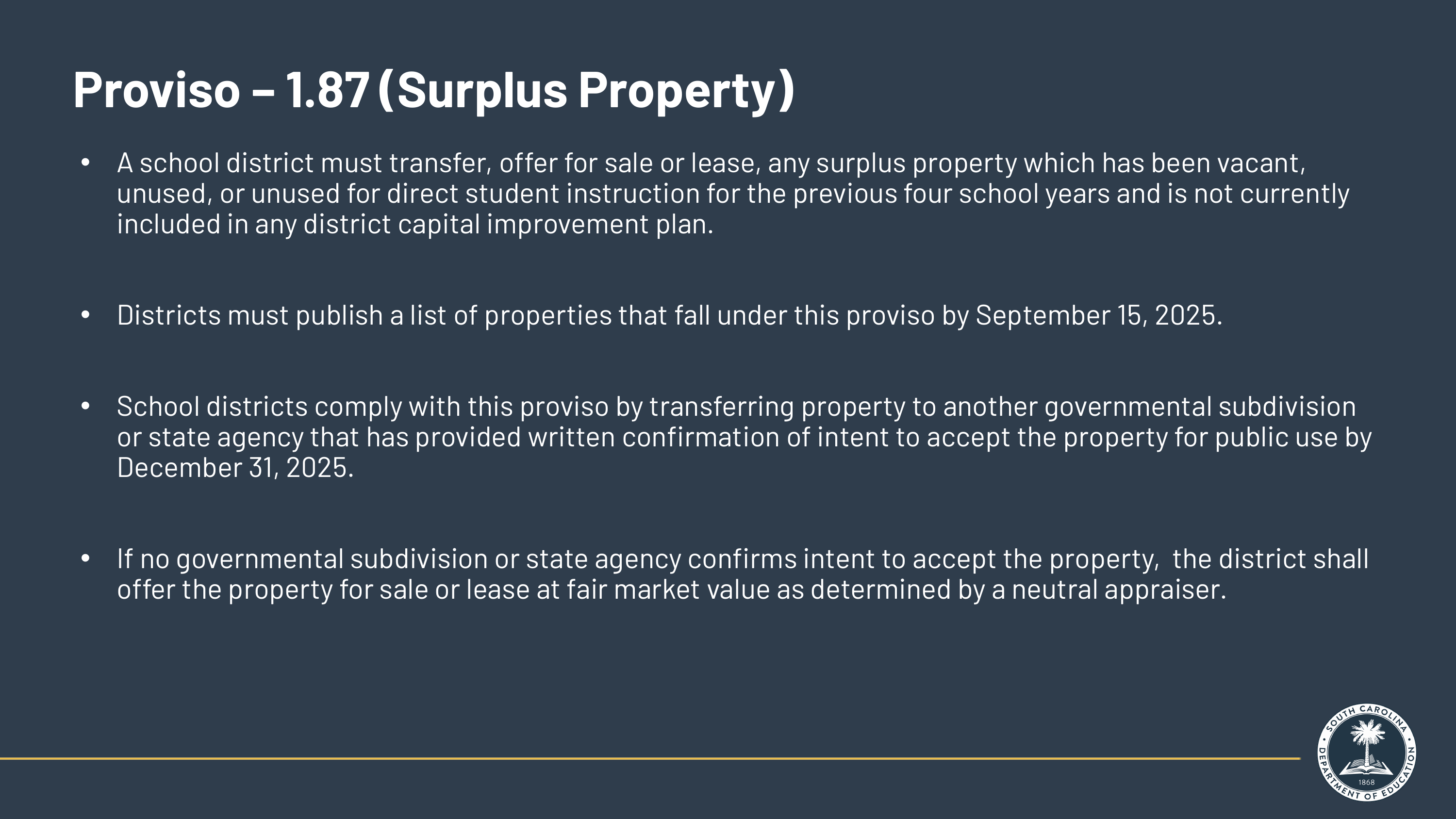

# Proviso – 1.87 (Surplus Property)
A school district must transfer, offer for sale or lease, any surplus property which has been vacant, unused, or unused for direct student instruction for the previous four school years and is not currently included in any district capital improvement plan.

Districts must publish a list of properties that fall under this proviso by September 15, 2025.

School districts comply with this proviso by transferring property to another governmental subdivision or state agency that has provided written confirmation of intent to accept the property for public use by December 31, 2025.

If no governmental subdivision or state agency confirms intent to accept the property,  the district shall offer the property for sale or lease at fair market value as determined by a neutral appraiser.